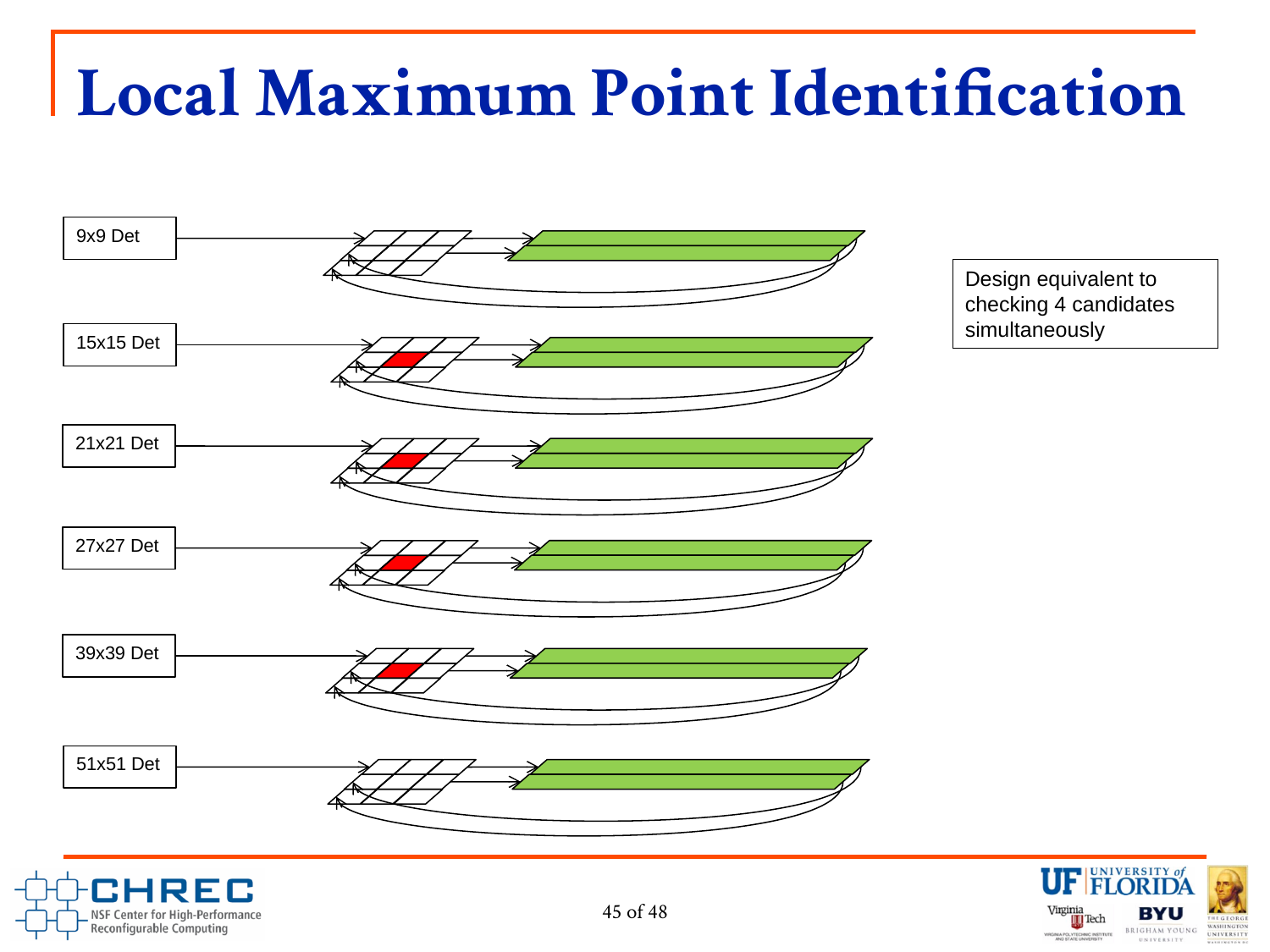

# Local Maximum Point Identification
9x9 Det

Design equivalent to checking 4 candidates simultaneously
15x15 Det

21x21 Det

27x27 Det

39x39 Det

51x51 Det

45 of 48